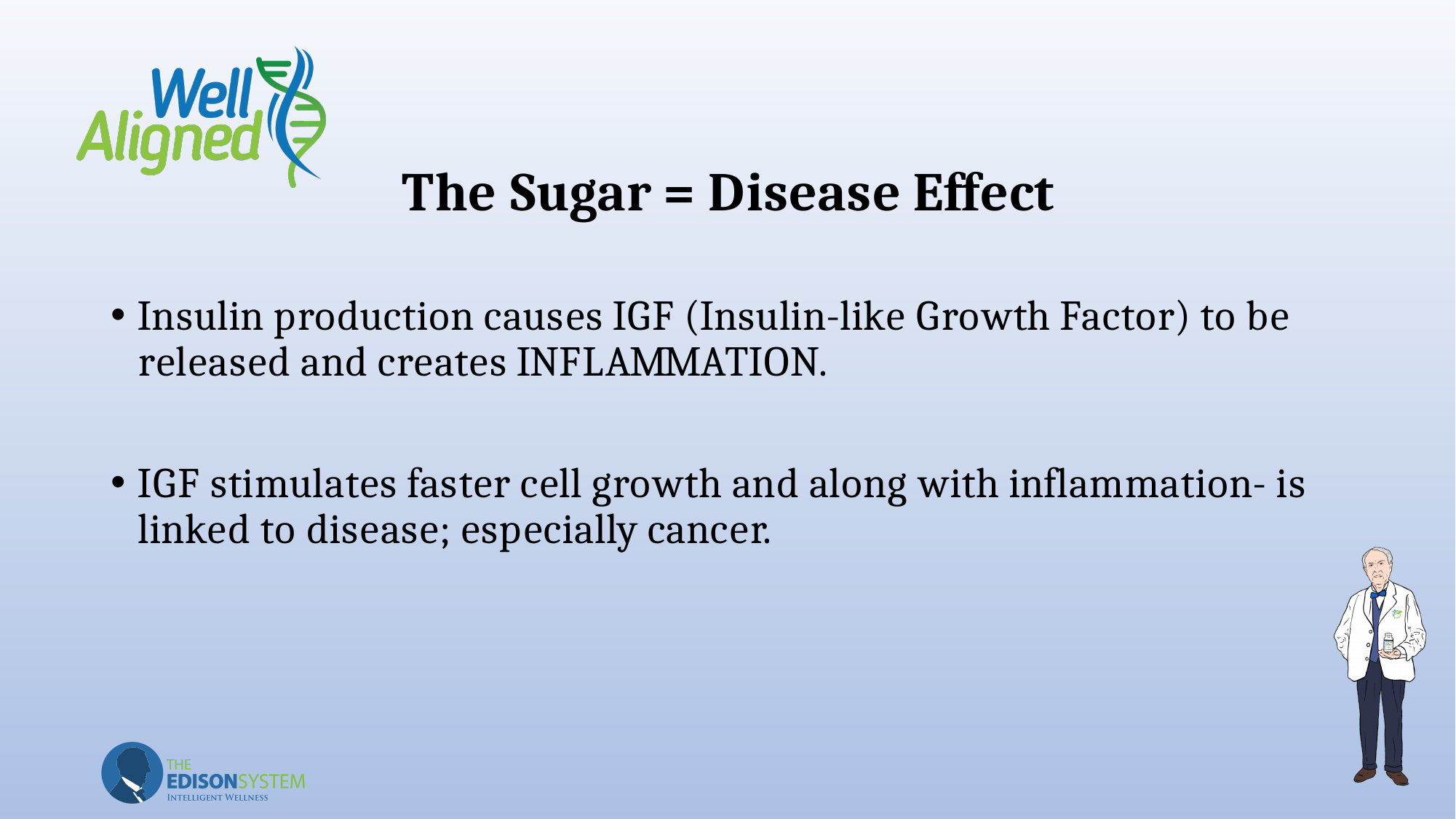

# The Sugar = Disease Effect
Insulin production causes IGF (Insulin-like Growth Factor) to be released and creates INFLAMMATION.

IGF stimulates faster cell growth and along with inflammation- is linked to disease; especially cancer.